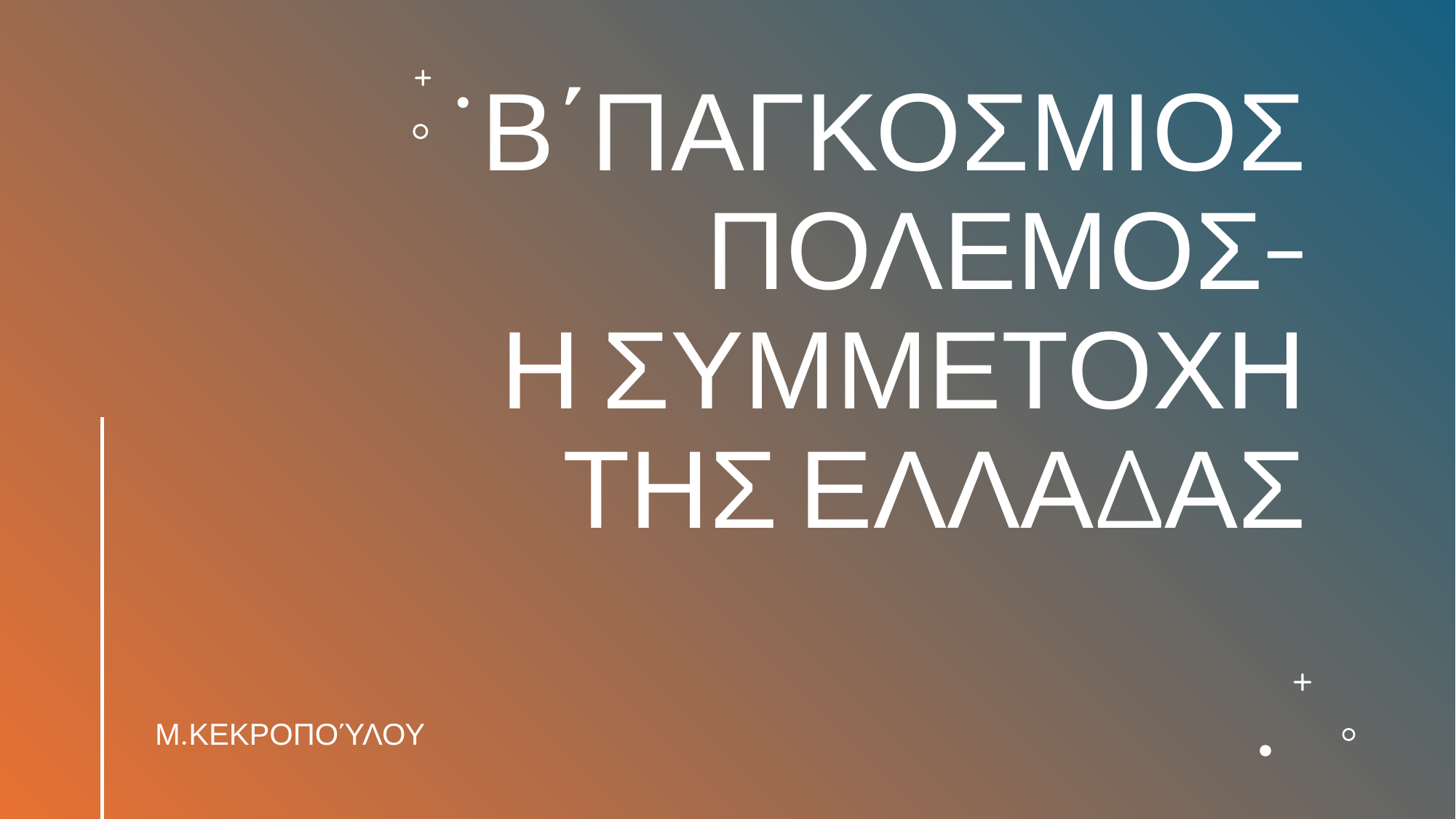

# Β΄ΠΑΓΚΟΣΜΙΟΣ ΠΟΛΕΜΟΣ- Η ΣΥΜΜΕΤΟΧΗ ΤΗΣ ΕΛΛΑΔΑΣ

Μ.ΚΕΚΡΟΠΟΎΛΟΥ